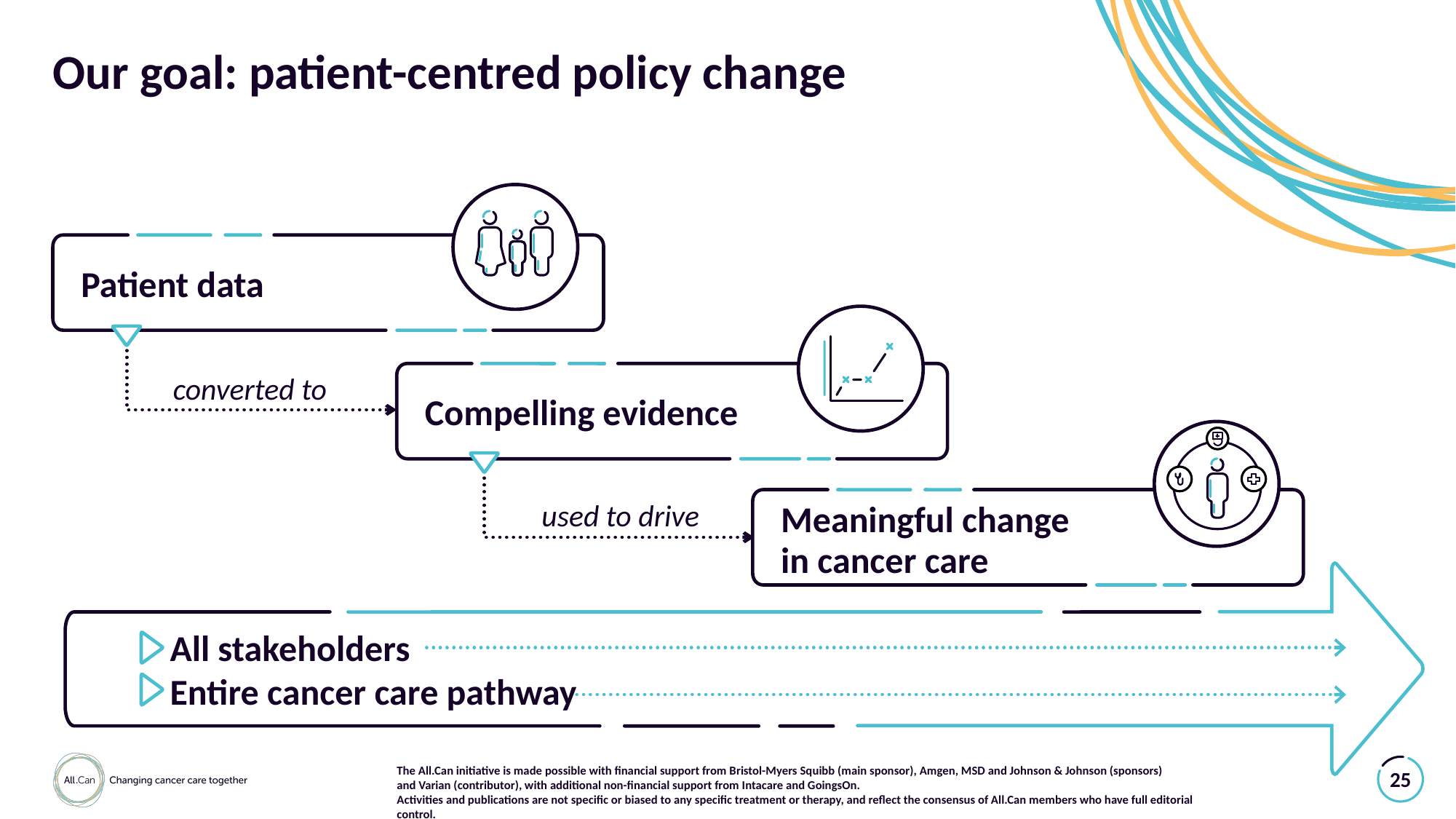

# Our goal: patient-centred policy change

Patient data

Compelling evidence
converted to

used to drive
Meaningful change
in cancer care

All stakeholders
Entire cancer care pathway